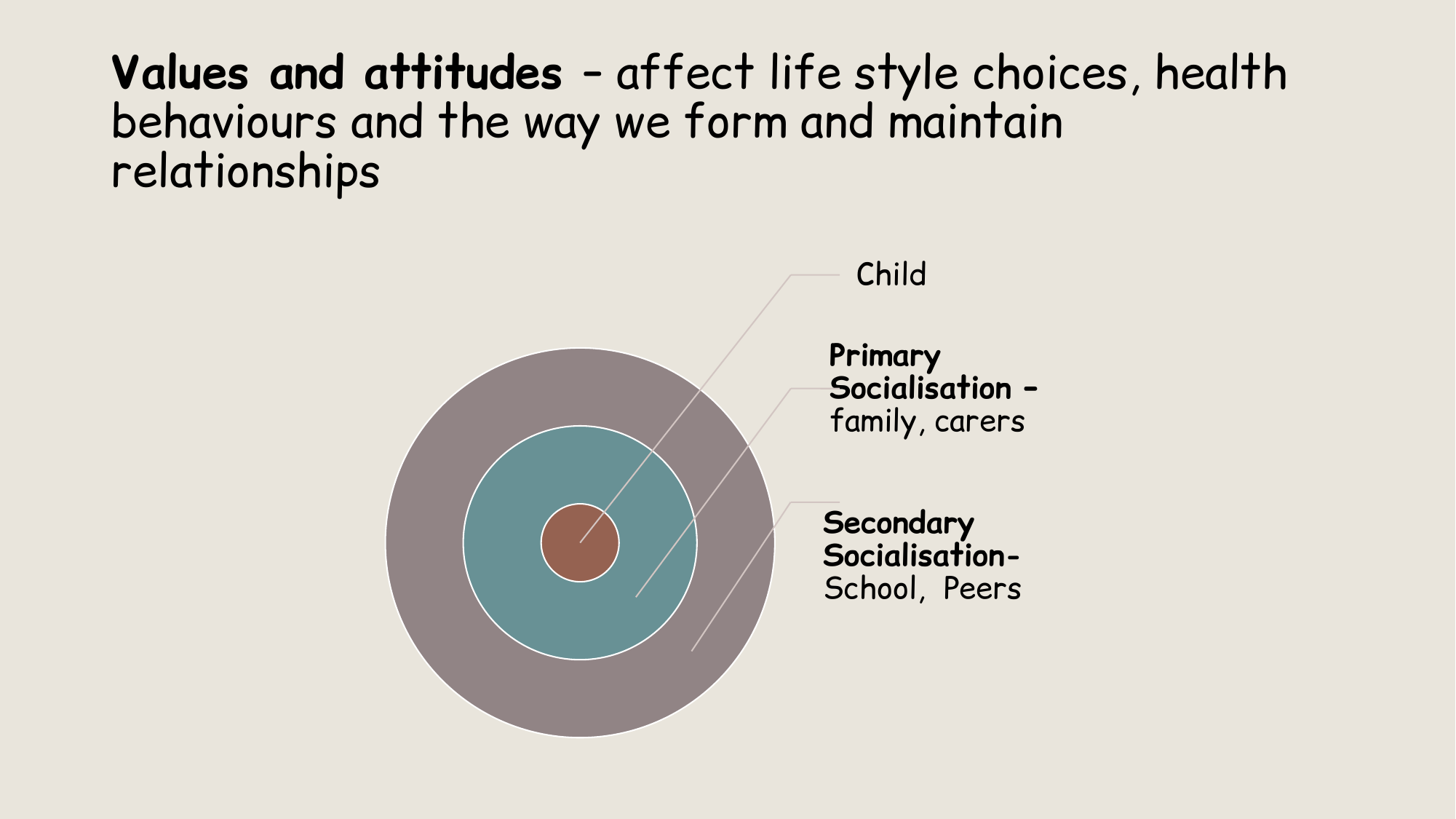

# Values and attitudes – affect life style choices, health behaviours and the way we form and maintain relationships
Child
Primary Socialisation – family, carers
Secondary Socialisation- School,  Peers